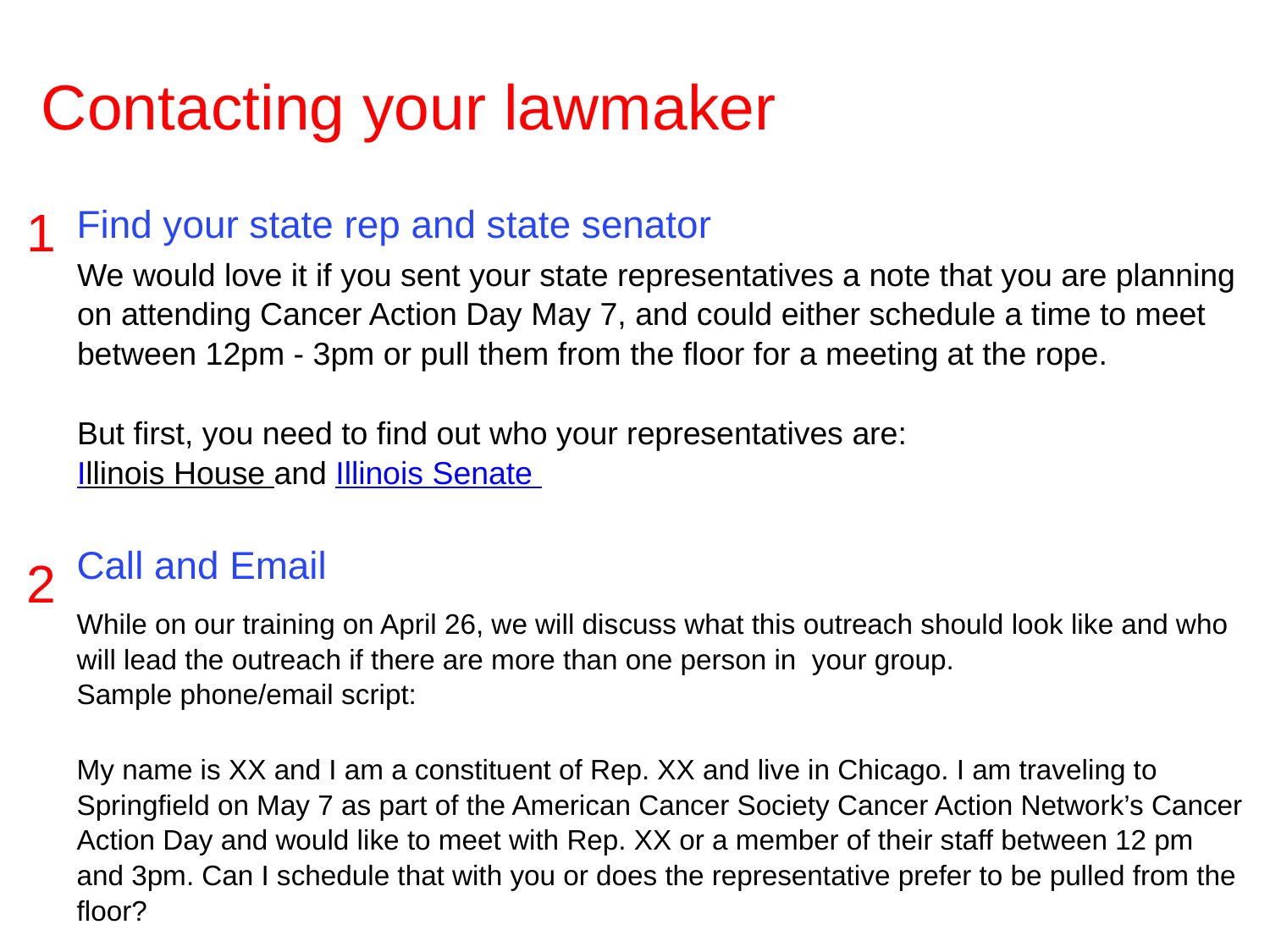

Contacting your lawmaker
1
Find your state rep and state senator
We would love it if you sent your state representatives a note that you are planning on attending Cancer Action Day May 7, and could either schedule a time to meet between 12pm - 3pm or pull them from the floor for a meeting at the rope.

But first, you need to find out who your representatives are:
Illinois House and Illinois Senate
2
Call and Email
While on our training on April 26, we will discuss what this outreach should look like and who will lead the outreach if there are more than one person in  your group.
Sample phone/email script:

My name is XX and I am a constituent of Rep. XX and live in Chicago. I am traveling to Springfield on May 7 as part of the American Cancer Society Cancer Action Network’s Cancer Action Day and would like to meet with Rep. XX or a member of their staff between 12 pm and 3pm. Can I schedule that with you or does the representative prefer to be pulled from the floor?